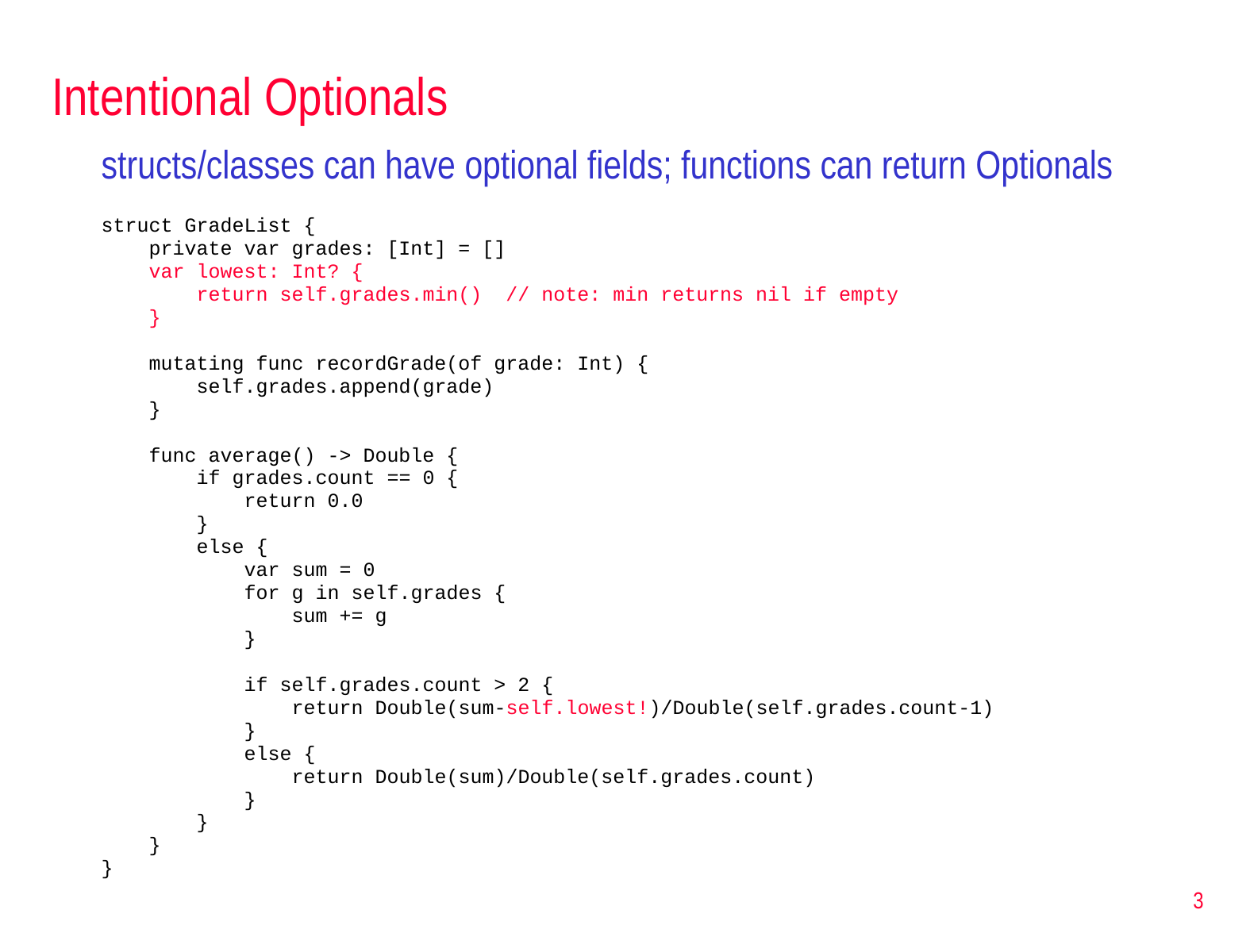

# Intentional Optionals
structs/classes can have optional fields; functions can return Optionals

struct GradeList {
    private var grades: [Int] = []
    var lowest: Int? {
        return self.grades.min()  // note: min returns nil if empty
    }

    mutating func recordGrade(of grade: Int) {
        self.grades.append(grade)
    }

    func average() -> Double {
        if grades.count == 0 {
            return 0.0
        }
        else {
            var sum = 0
            for g in self.grades {
                sum += g
            }

            if self.grades.count > 2 {
                return Double(sum-self.lowest!)/Double(self.grades.count-1)
            }
            else {
                return Double(sum)/Double(self.grades.count)
            }
        }
    }
}
3